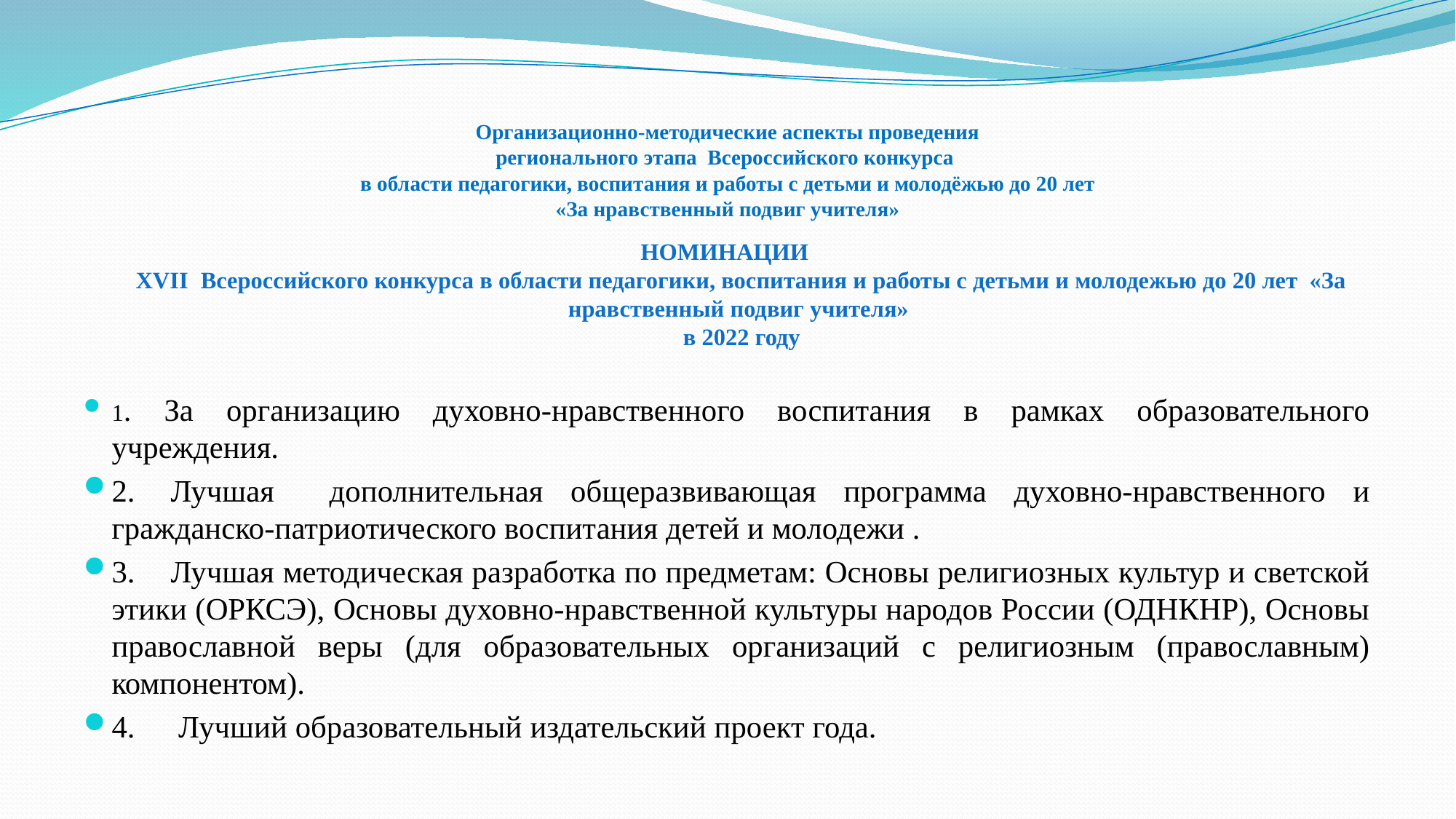

# Организационно-методические аспекты проведения регионального этапа  Всероссийского конкурса в области педагогики, воспитания и работы с детьми и молодёжью до 20 лет «За нравственный подвиг учителя»
НОМИНАЦИИ
XVII  Всероссийского конкурса в области педагогики, воспитания и работы с детьми и молодежью до 20 лет  «За нравственный подвиг учителя»
в 2022 году

1. За организацию духовно-нравственного воспитания в рамках образовательного учреждения.
2.	Лучшая  дополнительная общеразвивающая программа духовно-нравственного и гражданско-патриотического воспитания детей и молодежи .
3.	Лучшая методическая разработка по предметам: Основы религиозных культур и светской этики (ОРКСЭ), Основы духовно-нравственной культуры народов России (ОДНКНР), Основы православной веры (для образовательных организаций с религиозным (православным) компонентом).
4.	 Лучший образовательный издательский проект года.